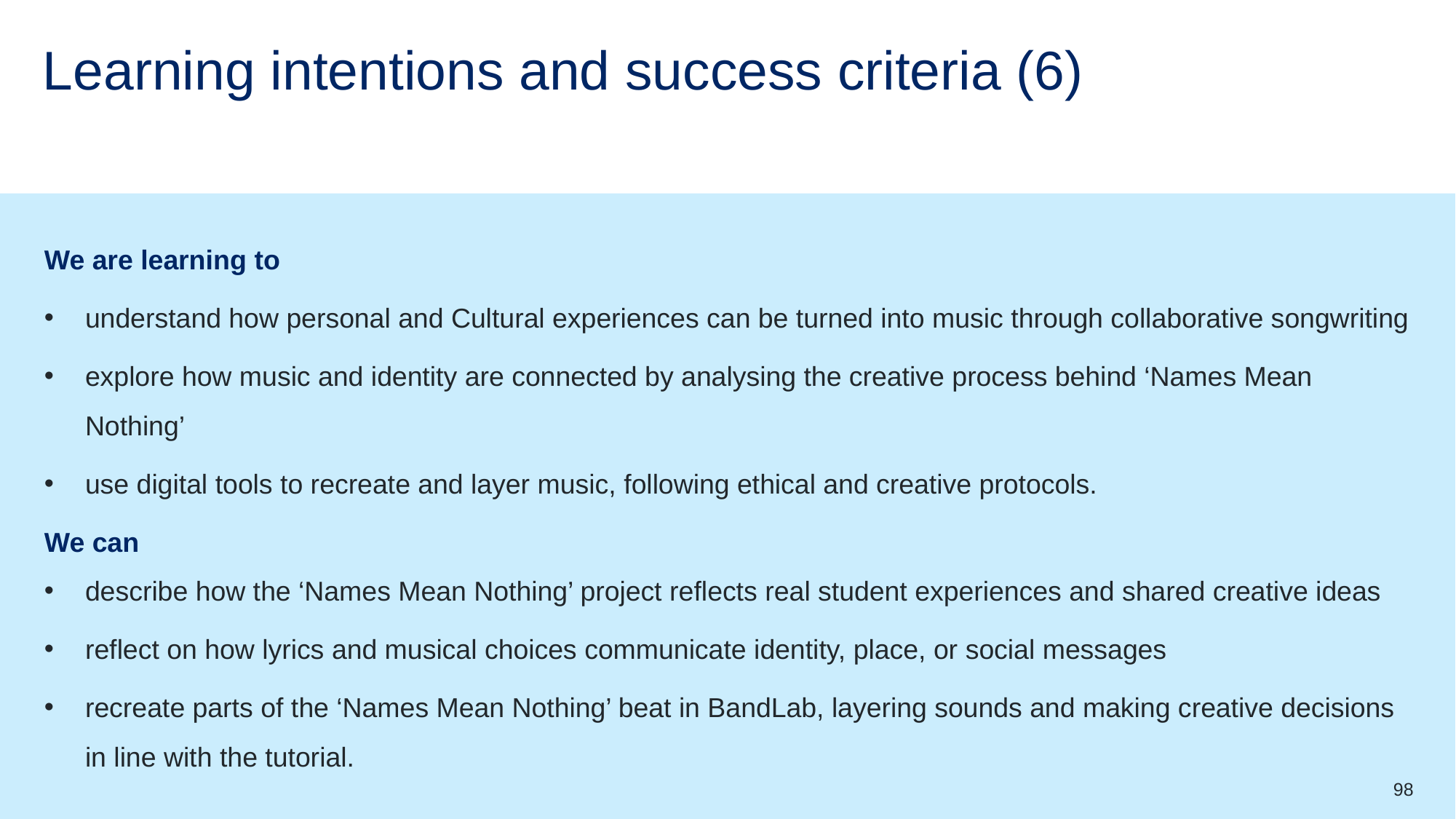

# Learning intentions and success criteria (6)
We are learning to
understand how personal and Cultural experiences can be turned into music through collaborative songwriting
explore how music and identity are connected by analysing the creative process behind ‘Names Mean Nothing’
use digital tools to recreate and layer music, following ethical and creative protocols.
We can
describe how the ‘Names Mean Nothing’ project reflects real student experiences and shared creative ideas
reflect on how lyrics and musical choices communicate identity, place, or social messages
recreate parts of the ‘Names Mean Nothing’ beat in BandLab, layering sounds and making creative decisions in line with the tutorial.
98